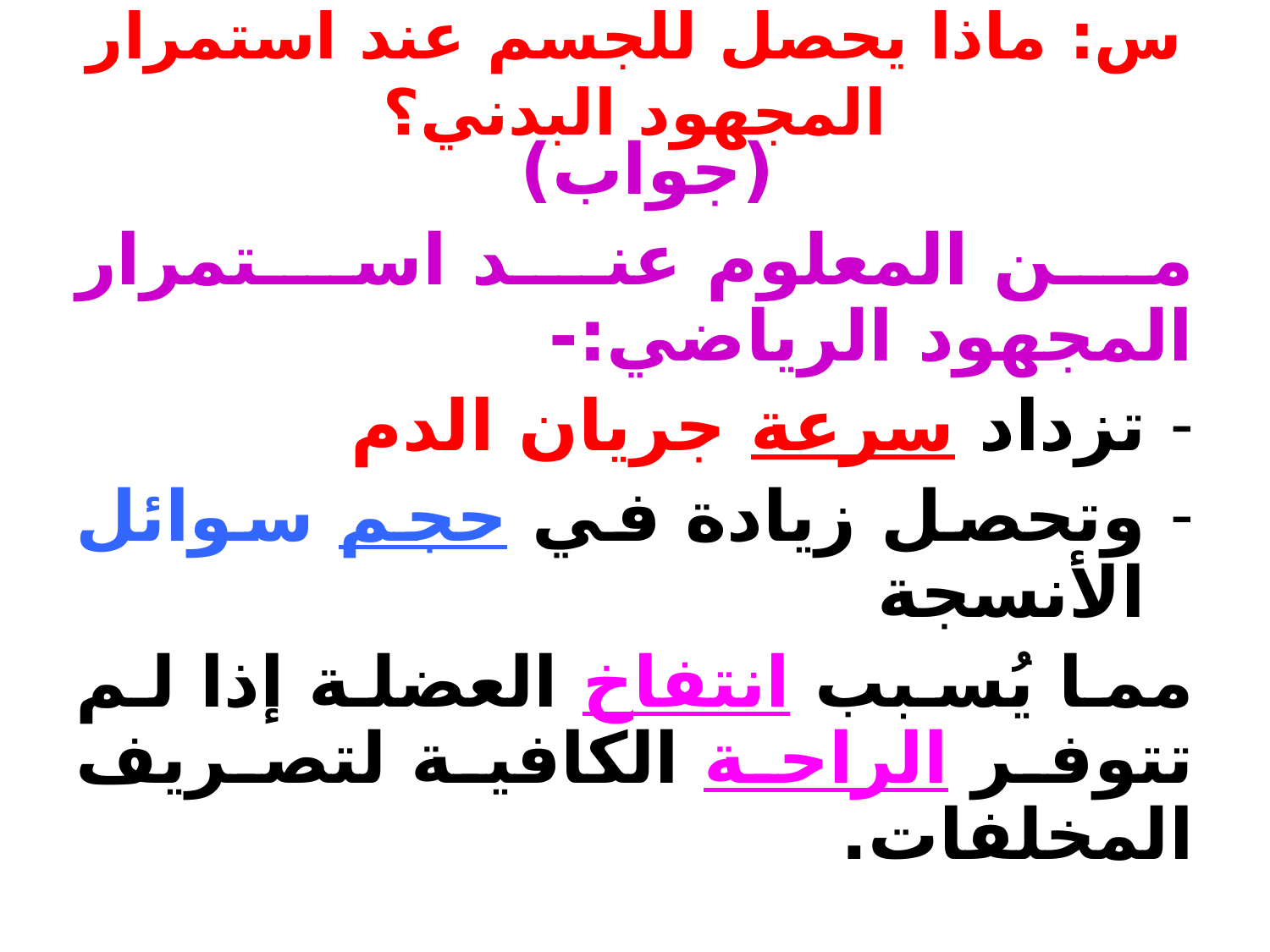

# س: ماذا يحصل للجسم عند استمرار المجهود البدني؟
(جواب)
من المعلوم عند استمرار المجهود الرياضي:-
تزداد سرعة جريان الدم
وتحصل زيادة في حجم سوائل الأنسجة
مما يُسبب انتفاخ العضلة إذا لم تتوفر الراحة الكافية لتصريف المخلفات.

س: عند تكرار المجهود البدني ماذا يحدث للجسم؟
... الجواب...